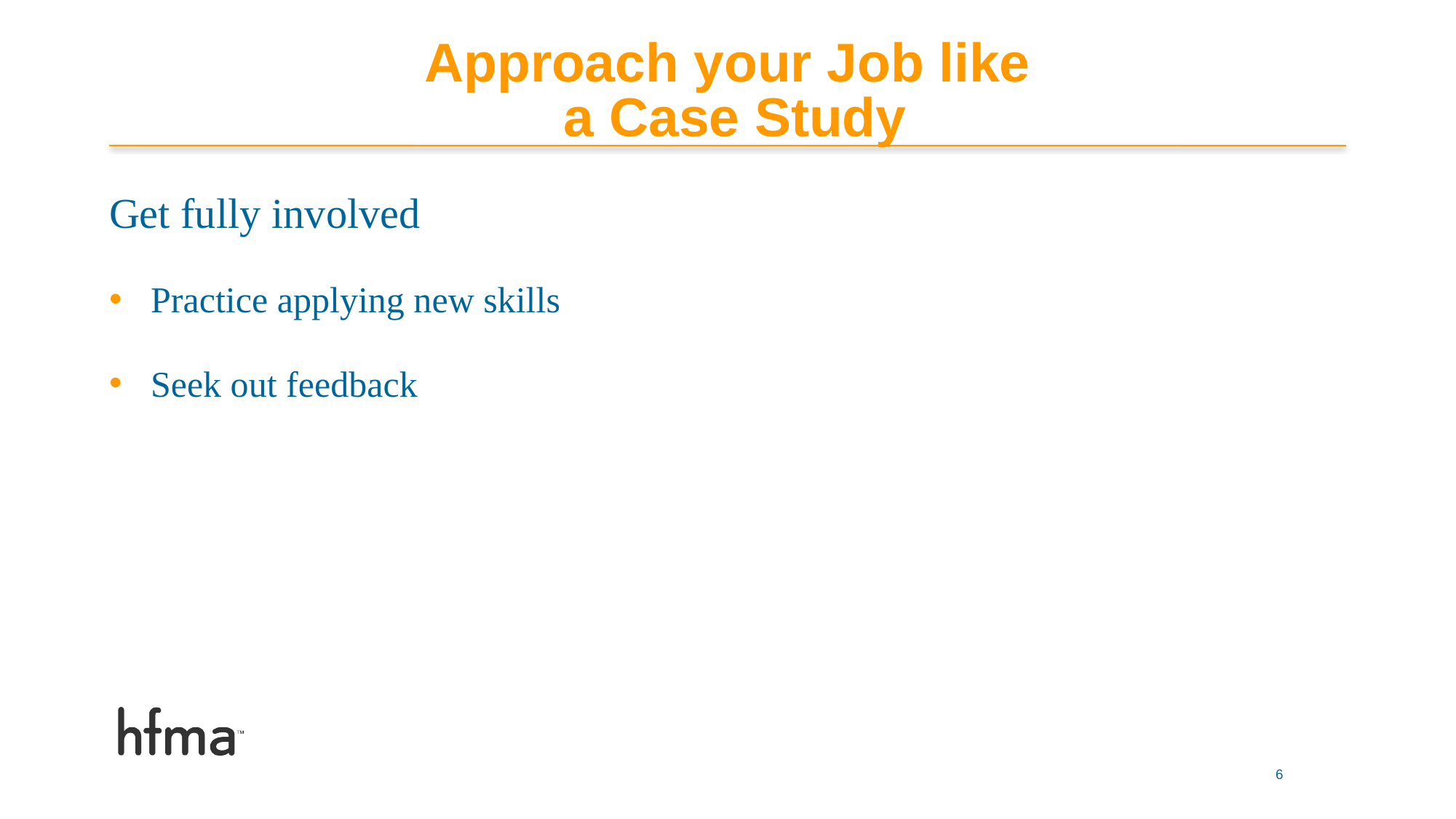

# Approach your Job like a Case Study
Get fully involved
Practice applying new skills
Seek out feedback
6